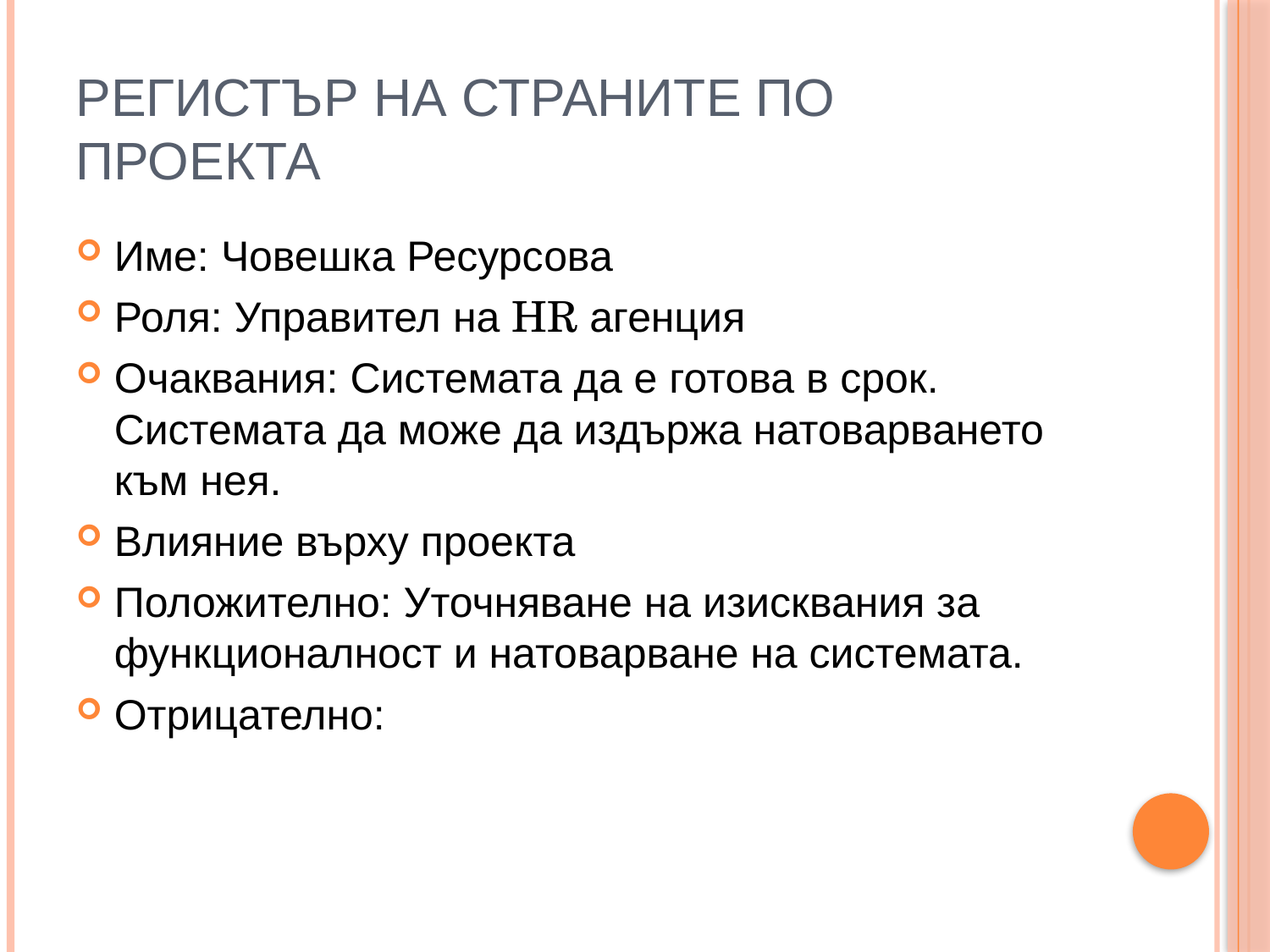

# Регистър на страните по проекта
Име: Човешка Ресурсова
Роля: Управител на HR агенция
Очаквания: Системата да е готова в срок. Системата да може да издържа натоварването към нея.
Влияние върху проекта
Положително: Уточняване на изисквания за функционалност и натоварване на системата.
Отрицателно: